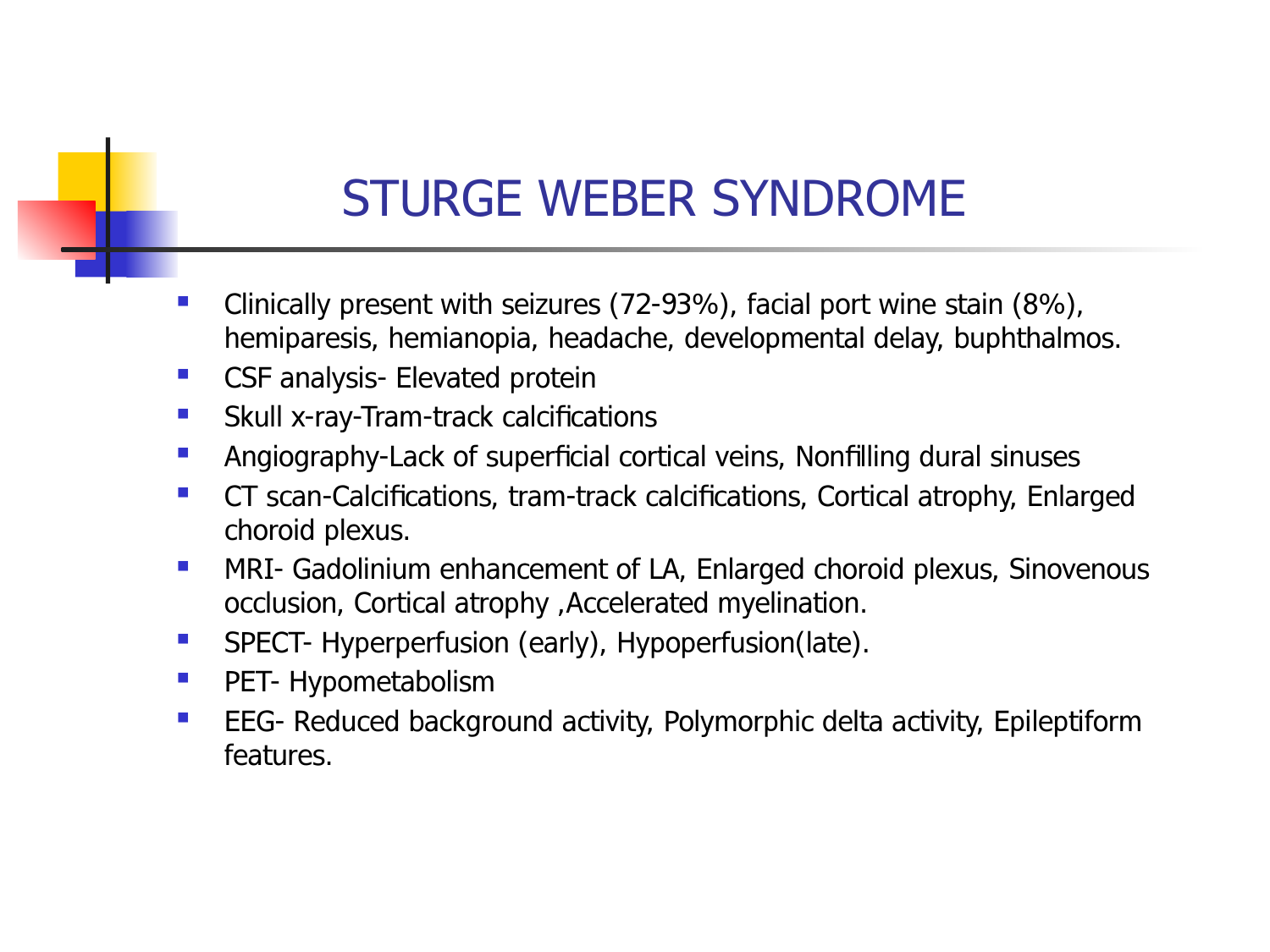

# STURGE WEBER SYNDROME
Clinically present with seizures (72-93%), facial port wine stain (8%), hemiparesis, hemianopia, headache, developmental delay, buphthalmos.
CSF analysis- Elevated protein
Skull x-ray-Tram-track calcifications
Angiography-Lack of superficial cortical veins, Nonfilling dural sinuses
CT scan-Calcifications, tram-track calcifications, Cortical atrophy, Enlarged choroid plexus.
MRI- Gadolinium enhancement of LA, Enlarged choroid plexus, Sinovenous occlusion, Cortical atrophy ,Accelerated myelination.
SPECT- Hyperperfusion (early), Hypoperfusion(late).
PET- Hypometabolism
EEG- Reduced background activity, Polymorphic delta activity, Epileptiform features.